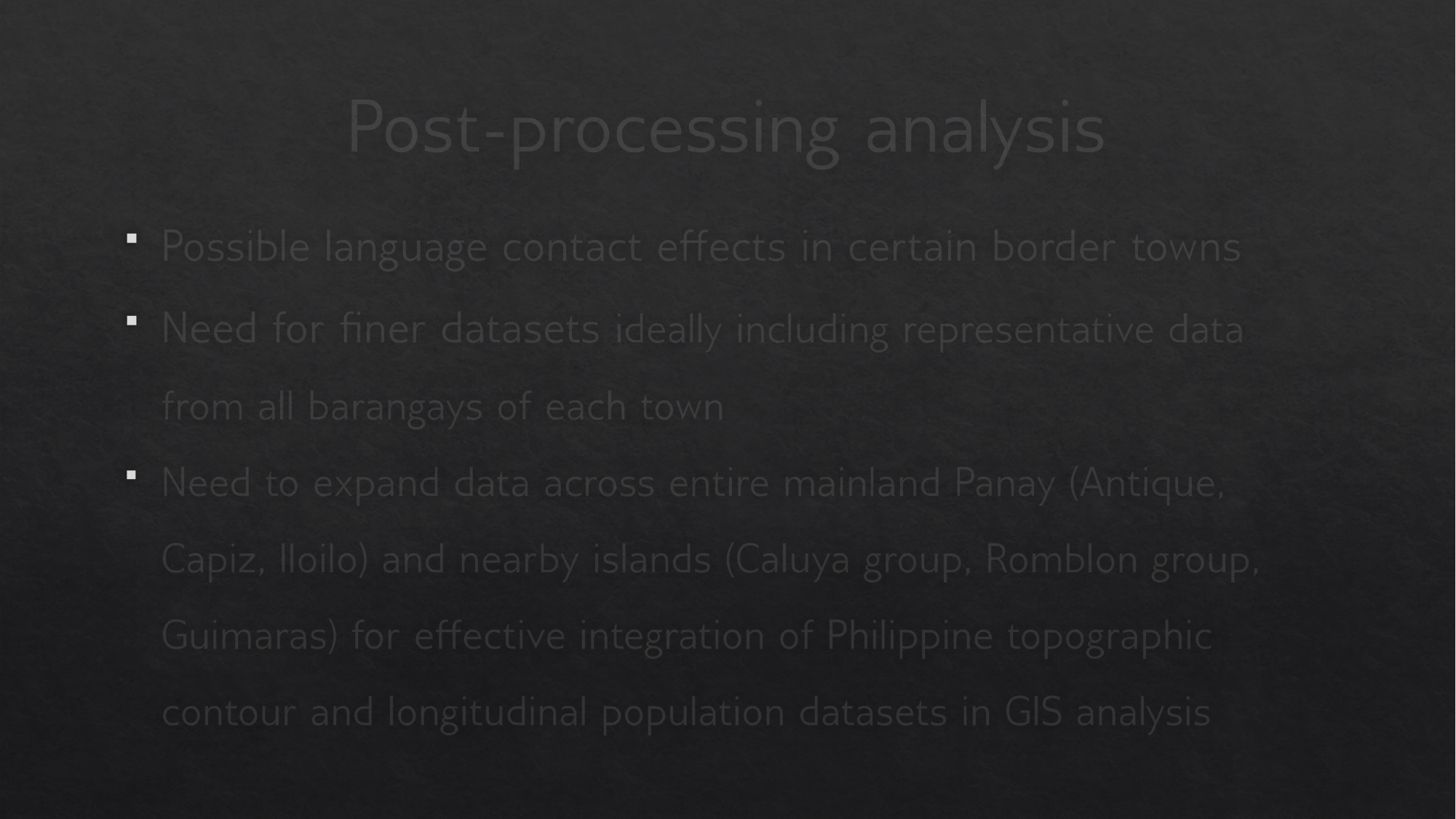

# Post-processing analysis
Possible language contact effects in certain border towns
Need for finer datasets ideally including representative data from all barangays of each town
Need to expand data across entire mainland Panay (Antique, Capiz, Iloilo) and nearby islands (Caluya group, Romblon group, Guimaras) for effective integration of Philippine topographic contour and longitudinal population datasets in GIS analysis